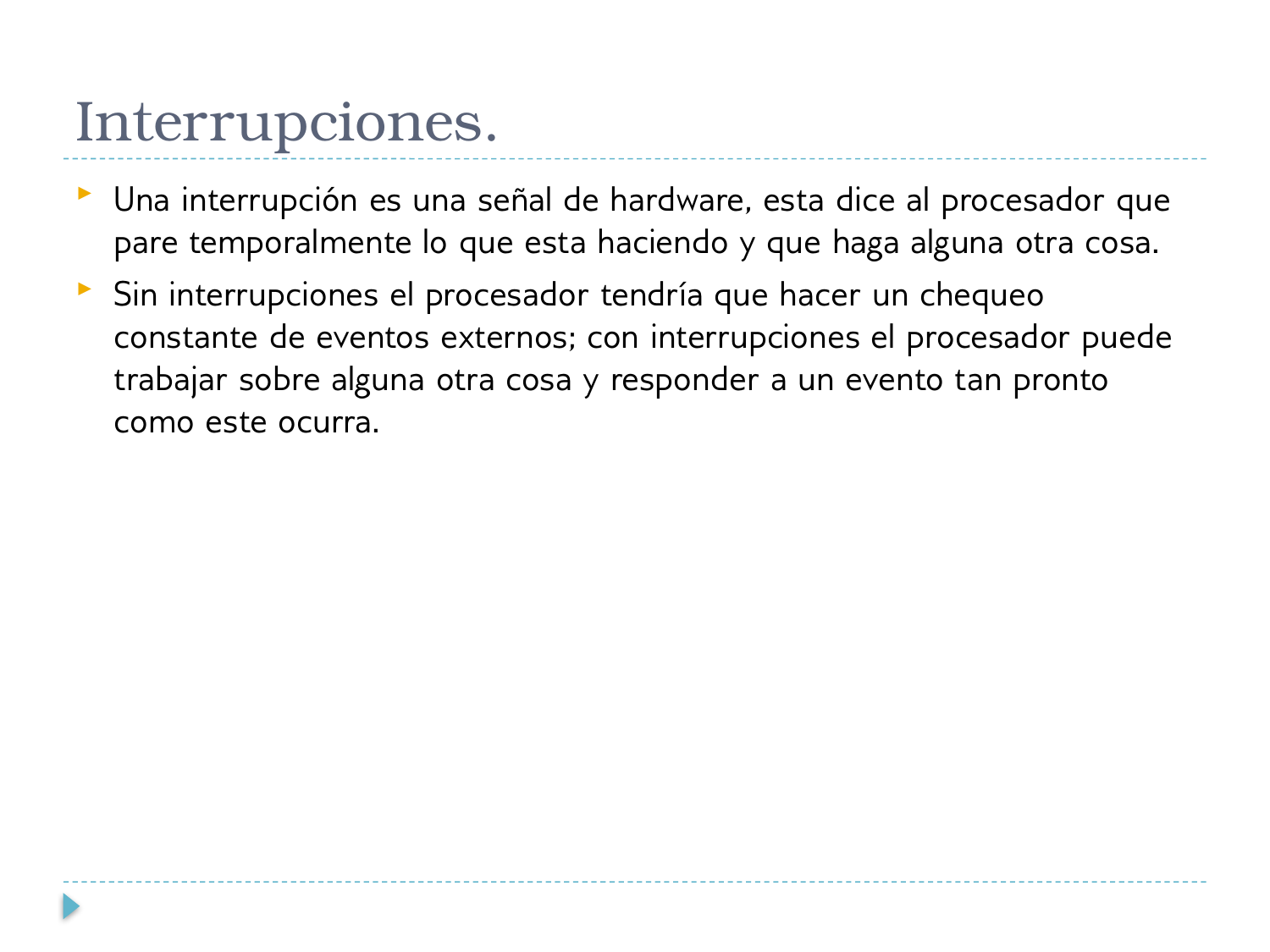

# Interrupciones.
Una interrupción es una señal de hardware, esta dice al procesador que pare temporalmente lo que esta haciendo y que haga alguna otra cosa.
Sin interrupciones el procesador tendría que hacer un chequeo constante de eventos externos; con interrupciones el procesador puede trabajar sobre alguna otra cosa y responder a un evento tan pronto como este ocurra.